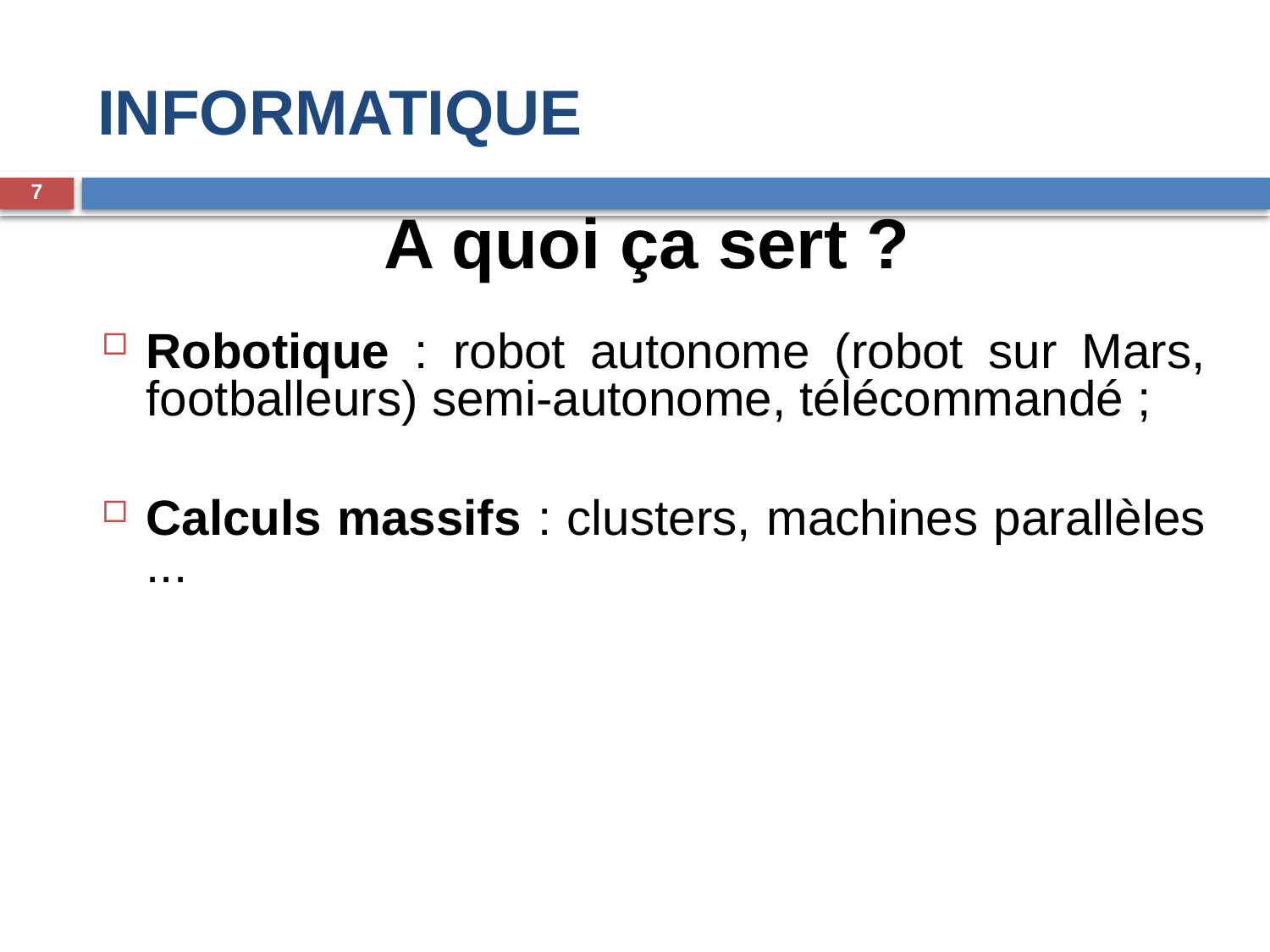

INFORMATIQUE
7
A quoi ça sert ?

Robotique : robot autonome (robot sur Mars, footballeurs) semi-autonome, télécommandé ;

Calculs massifs : clusters, machines parallèles ...